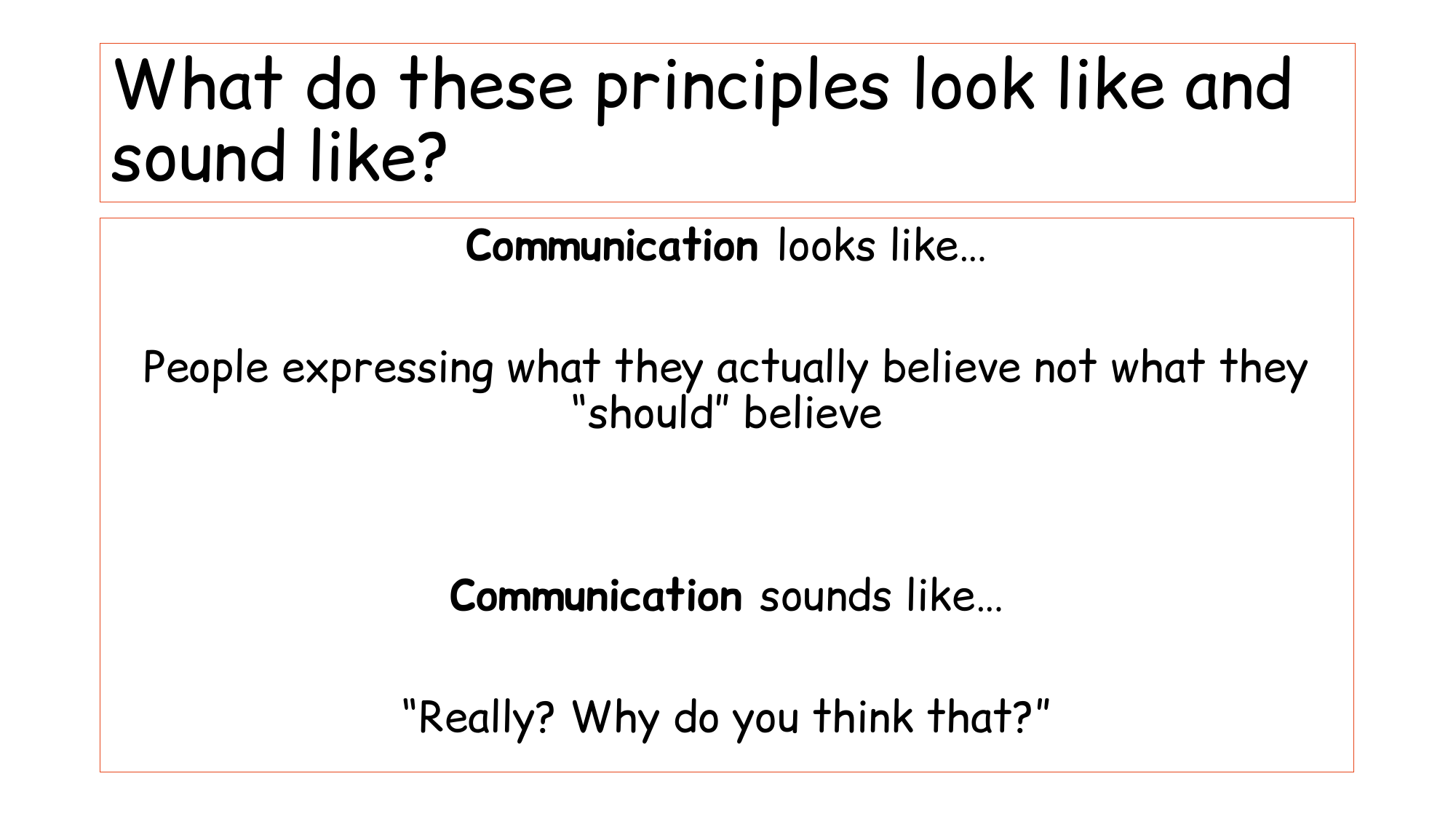

# What do these principles look like and sound like?

Communication looks like…

People expressing what they actually believe not what they “should” believe

Communication sounds like…

“Really? Why do you think that?”